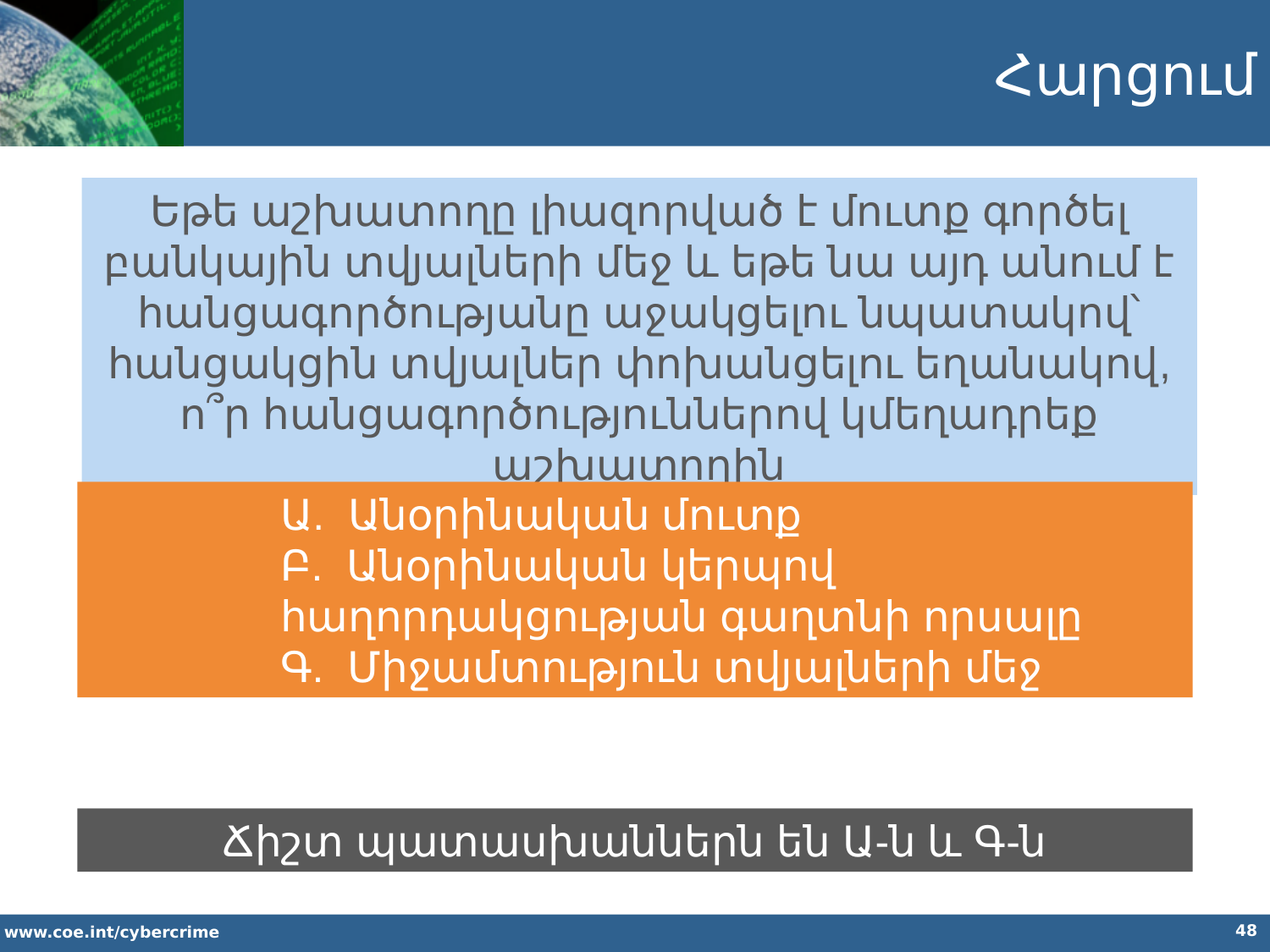

Հարցում
Եթե աշխատողը լիազորված է մուտք գործել բանկային տվյալների մեջ և եթե նա այդ անում է հանցագործությանը աջակցելու նպատակով՝ հանցակցին տվյալներ փոխանցելու եղանակով, ո՞ր հանցագործություններով կմեղադրեք աշխատողին
Ա.  Անօրինական մուտք
Բ.  Անօրինական կերպով հաղորդակցության գաղտնի որսալը
Գ.  Միջամտություն տվյալների մեջ
Ճիշտ պատասխաններն են Ա-ն և Գ-ն